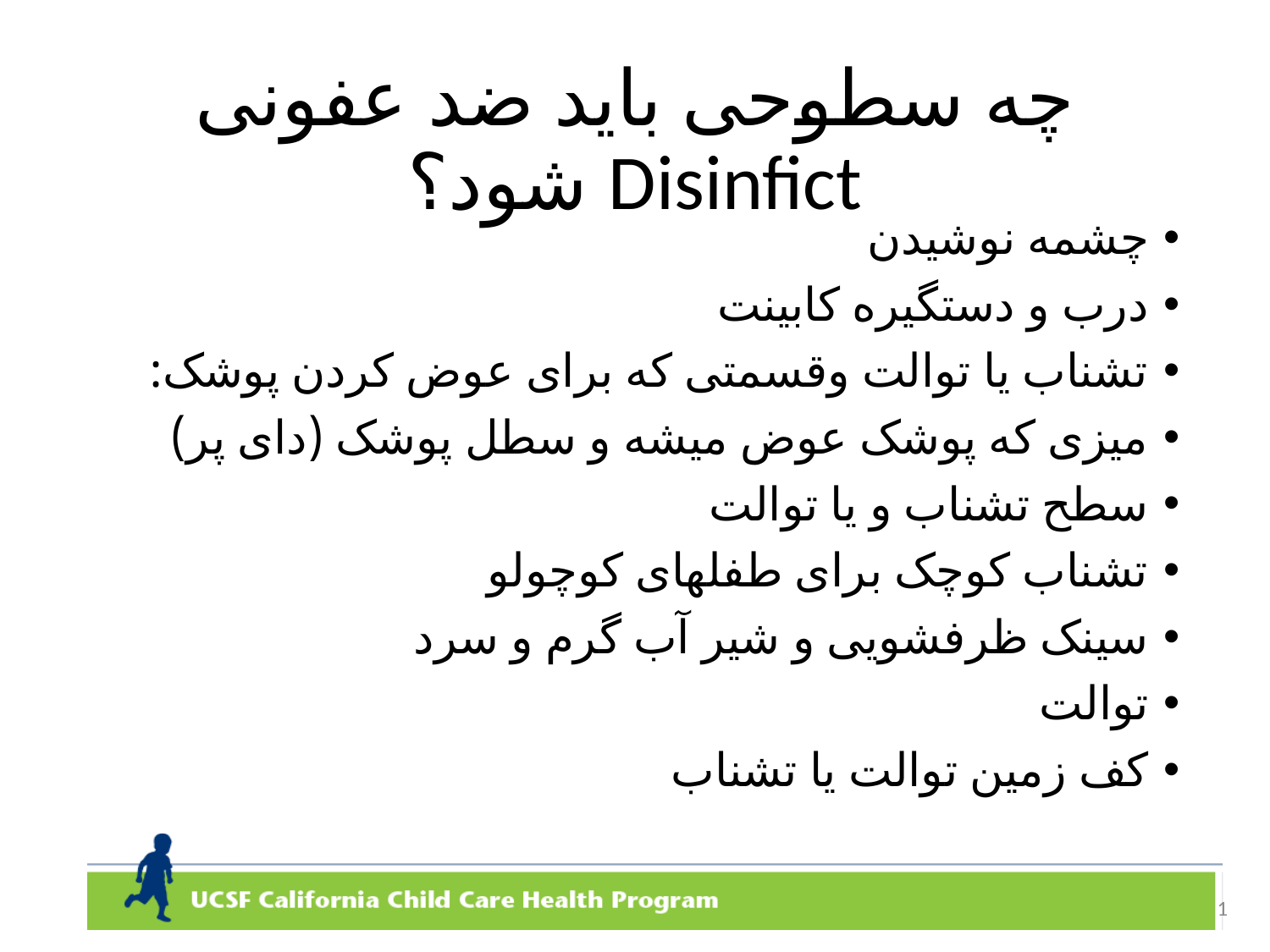

# چه سطوحی باید ضد عفونی شود؟ Disinfict
چشمه نوشیدن
درب و دستگیره کابینت
تشناب یا توالت وقسمتی که برای عوض کردن پوشک:
میزی که پوشک عوض میشه و سطل پوشک (دای پر)
سطح تشناب و یا توالت
تشناب کوچک برای طفلهای کوچولو
سینک ظرفشویی و شیر آب گرم و سرد
توالت
کف زمین توالت یا تشناب
1